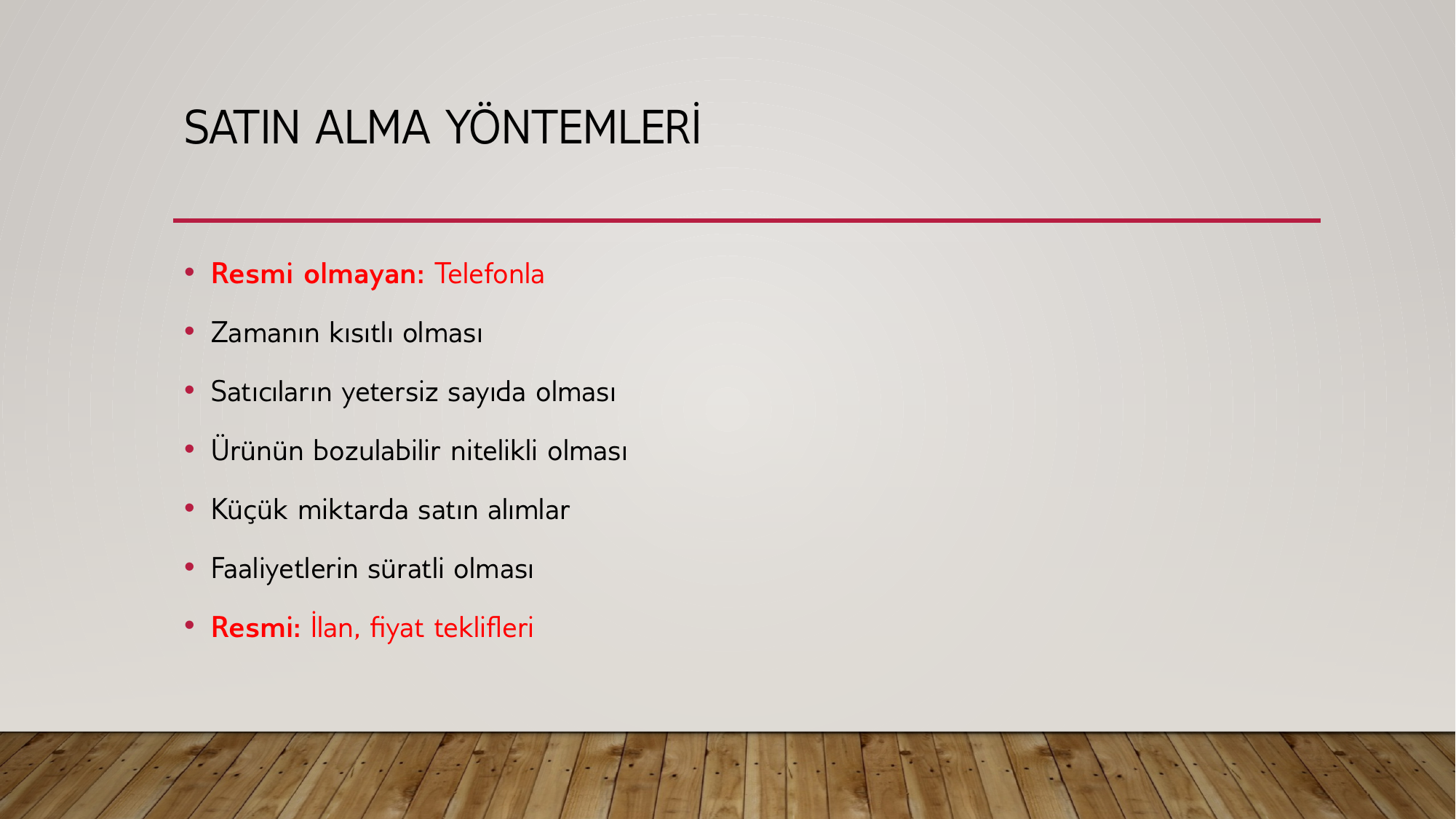

# Satın alma yöntemleri
Resmi olmayan: Telefonla
Zamanın kısıtlı olması
Satıcıların yetersiz sayıda olması
Ürünün bozulabilir nitelikli olması
Küçük miktarda satın alımlar
Faaliyetlerin süratli olması
Resmi: İlan, fiyat teklifleri